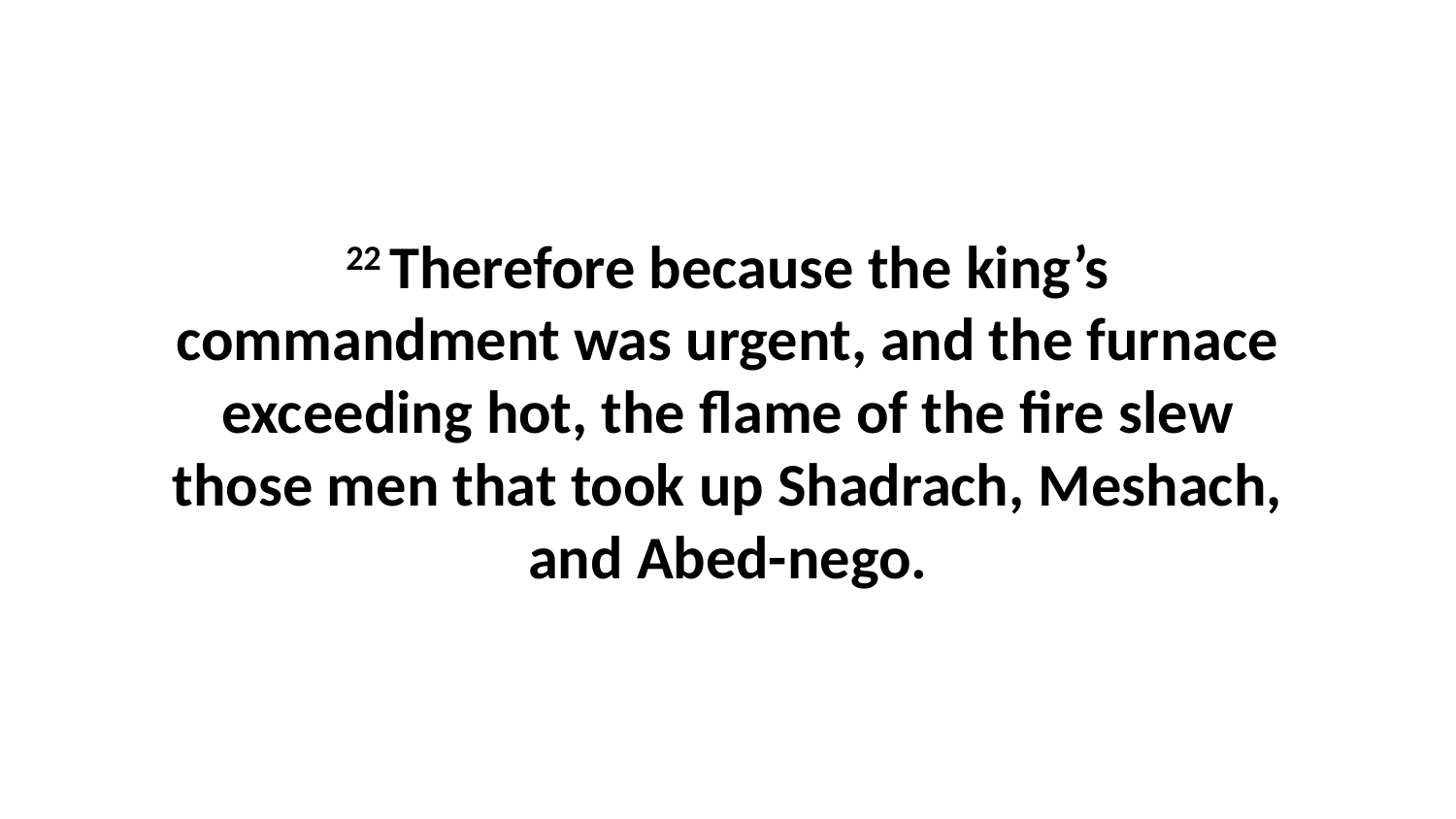

22 Therefore because the king’s commandment was urgent, and the furnace exceeding hot, the flame of the fire slew those men that took up Shadrach, Meshach, and Abed-nego.